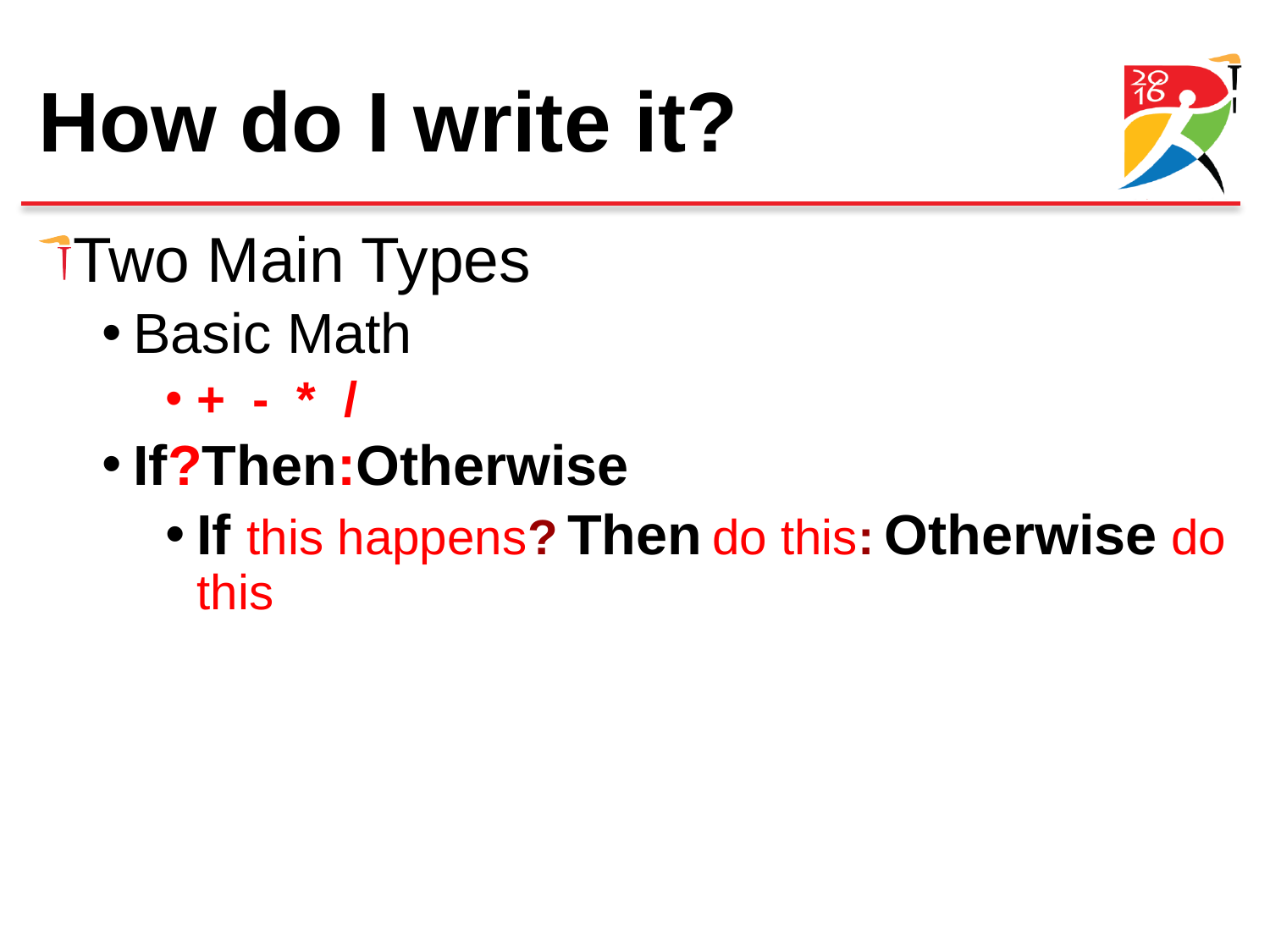

# How do I write it?
Two Main Types
Basic Math
+  -  *  /
If?Then:Otherwise
If this happens? Then do this: Otherwise do this